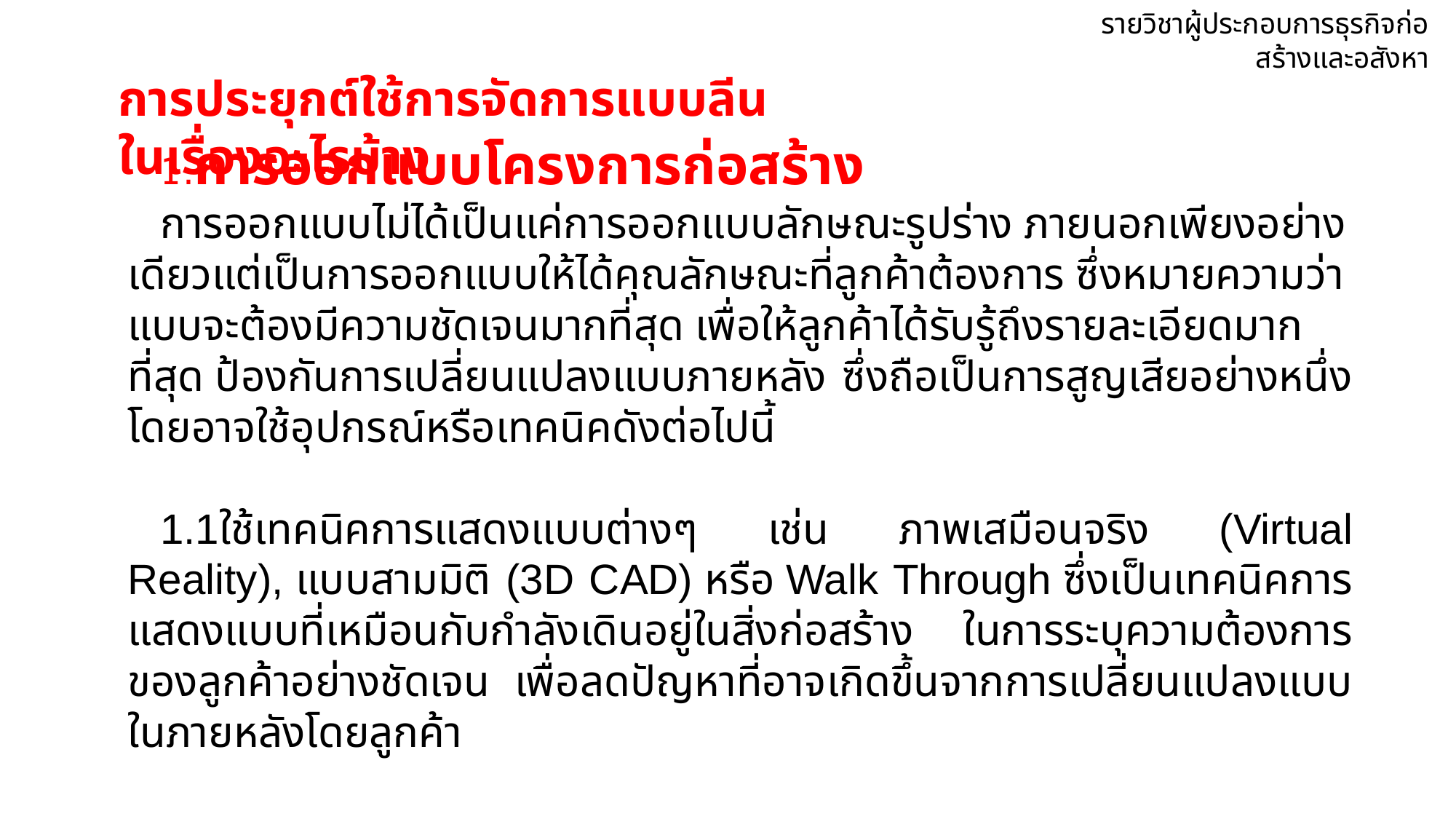

รายวิชาผู้ประกอบการธุรกิจก่อสร้างและอสังหา
การประยุกต์ใช้การจัดการแบบลีน ในเรื่องอะไรบ้าง
1.การออกแบบโครงการก่อสร้าง
การออกแบบไม่ได้เป็นแค่การออกแบบลักษณะรูปร่าง ภายนอกเพียงอย่างเดียวแต่เป็นการออกแบบให้ได้คุณลักษณะที่ลูกค้าต้องการ ซึ่งหมายความว่าแบบจะต้องมีความชัดเจนมากที่สุด เพื่อให้ลูกค้าได้รับรู้ถึงรายละเอียดมากที่สุด ป้องกันการเปลี่ยนแปลงแบบภายหลัง ซึ่งถือเป็นการสูญเสียอย่างหนึ่ง โดยอาจใช้อุปกรณ์หรือเทคนิคดังต่อไปนี้

1.1ใช้เทคนิคการแสดงแบบต่างๆ เช่น ภาพเสมือนจริง (Virtual Reality), แบบสามมิติ (3D CAD) หรือ Walk Through ซึ่งเป็นเทคนิคการแสดงแบบที่เหมือนกับกำลังเดินอยู่ในสิ่งก่อสร้าง ในการระบุความต้องการของลูกค้าอย่างชัดเจน เพื่อลดปัญหาที่อาจเกิดขึ้นจากการเปลี่ยนแปลงแบบในภายหลังโดยลูกค้า